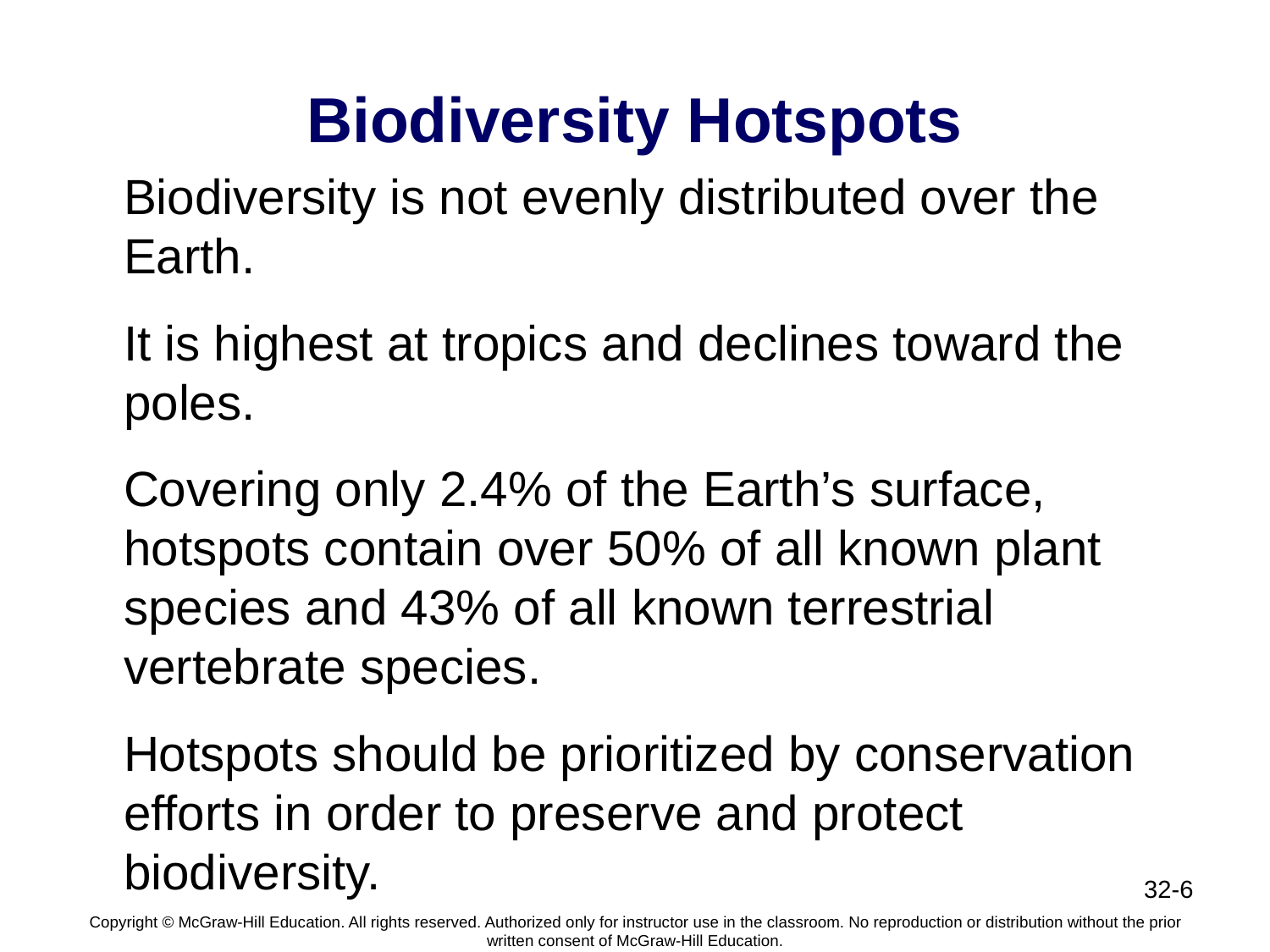

# Biodiversity Hotspots
Biodiversity is not evenly distributed over the Earth.
It is highest at tropics and declines toward the poles.
Covering only 2.4% of the Earth’s surface, hotspots contain over 50% of all known plant species and 43% of all known terrestrial vertebrate species.
Hotspots should be prioritized by conservation efforts in order to preserve and protect biodiversity.